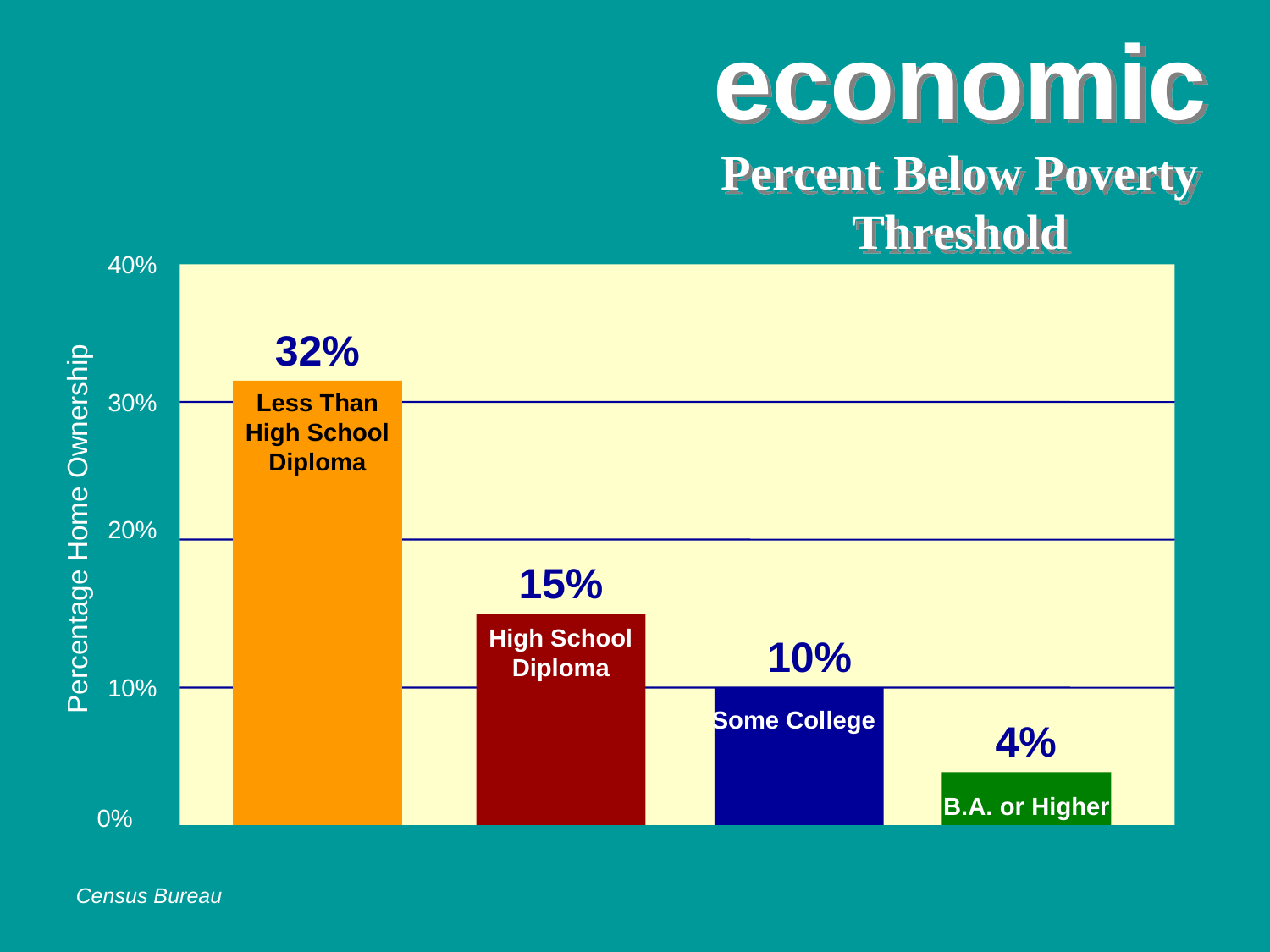

economic
Percent Below Poverty Threshold
40%

32%
30%
Less Than High School Diploma

Percentage Home Ownership
20%

15%

High School Diploma
10%
10%

Some College
4%

B.A. or Higher
0%
Census Bureau